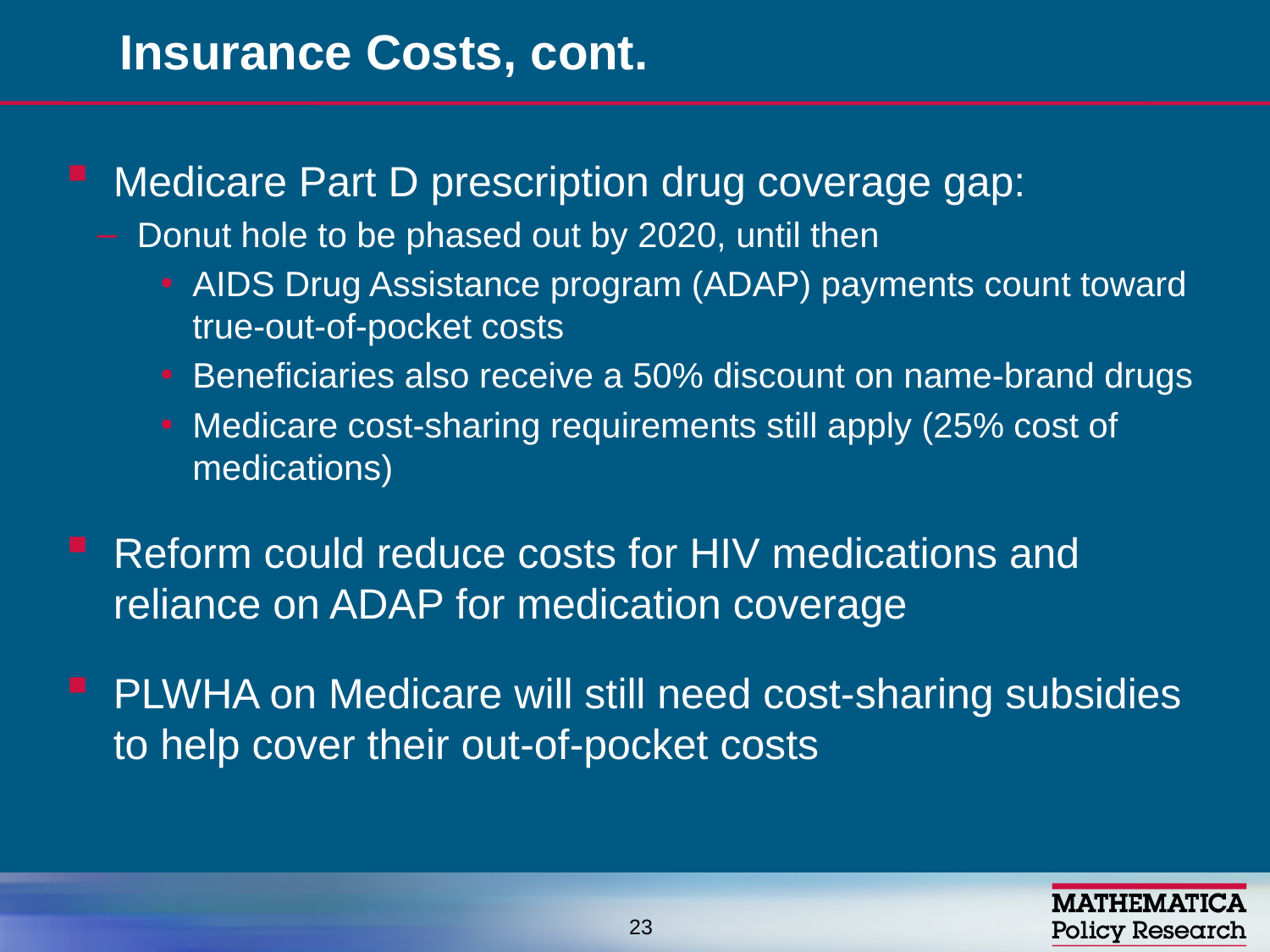

# Insurance Costs, cont.
Medicare Part D prescription drug coverage gap:
Donut hole to be phased out by 2020, until then
AIDS Drug Assistance program (ADAP) payments count toward true-out-of-pocket costs
Beneficiaries also receive a 50% discount on name-brand drugs
Medicare cost-sharing requirements still apply (25% cost of medications)
Reform could reduce costs for HIV medications and reliance on ADAP for medication coverage
PLWHA on Medicare will still need cost-sharing subsidies to help cover their out-of-pocket costs

23